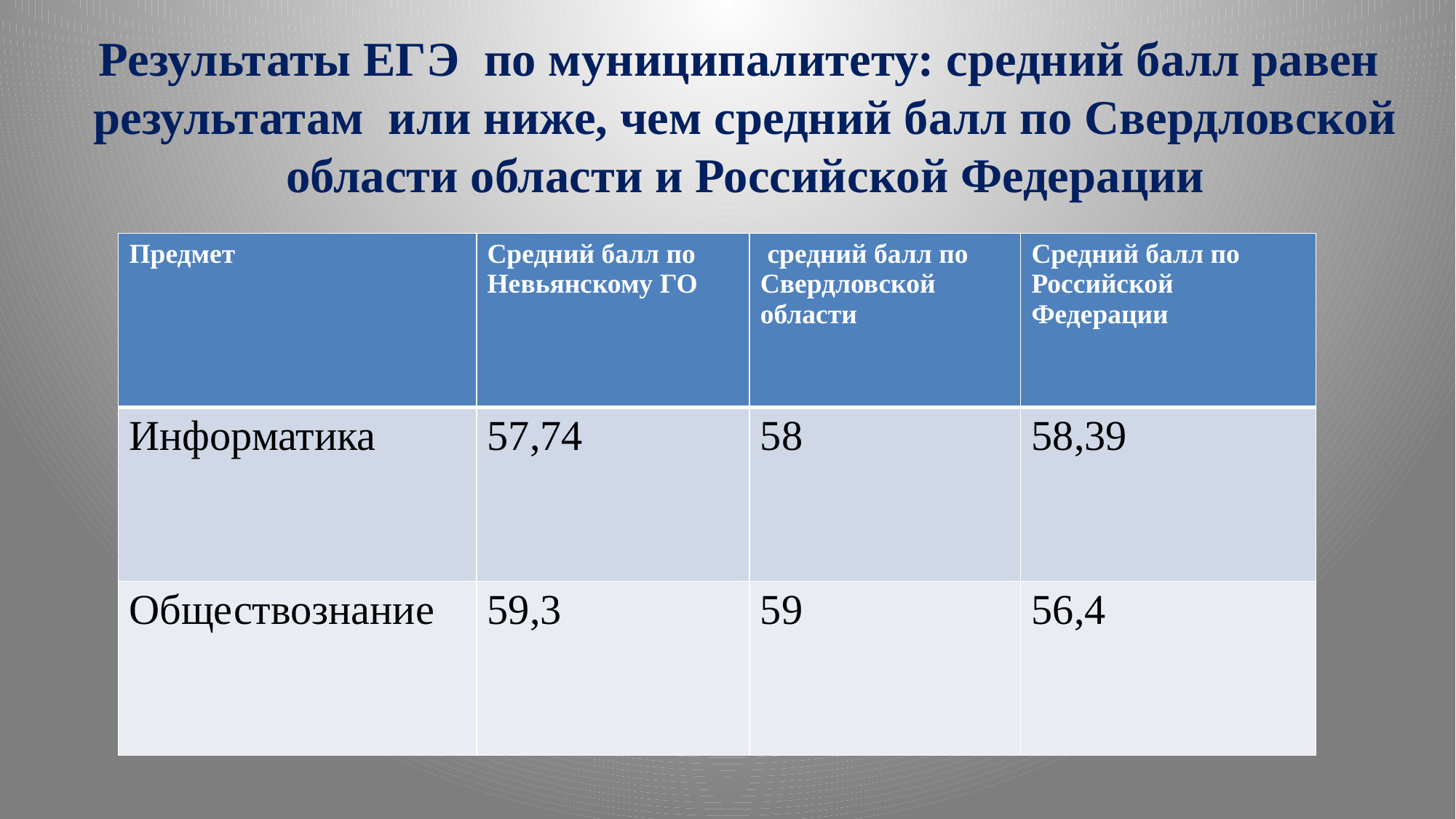

Результаты ЕГЭ  по муниципалитету: средний балл равен  результатам  или ниже, чем средний балл по Свердловской области области и Российской Федерации

| Предмет | Средний балл по Невьянскому ГО | средний балл по Свердловской области | Средний балл по Российской Федерации |
| --- | --- | --- | --- |
| Информатика | 57,74 | 58 | 58,39 |
| Обществознание | 59,3 | 59 | 56,4 |
#